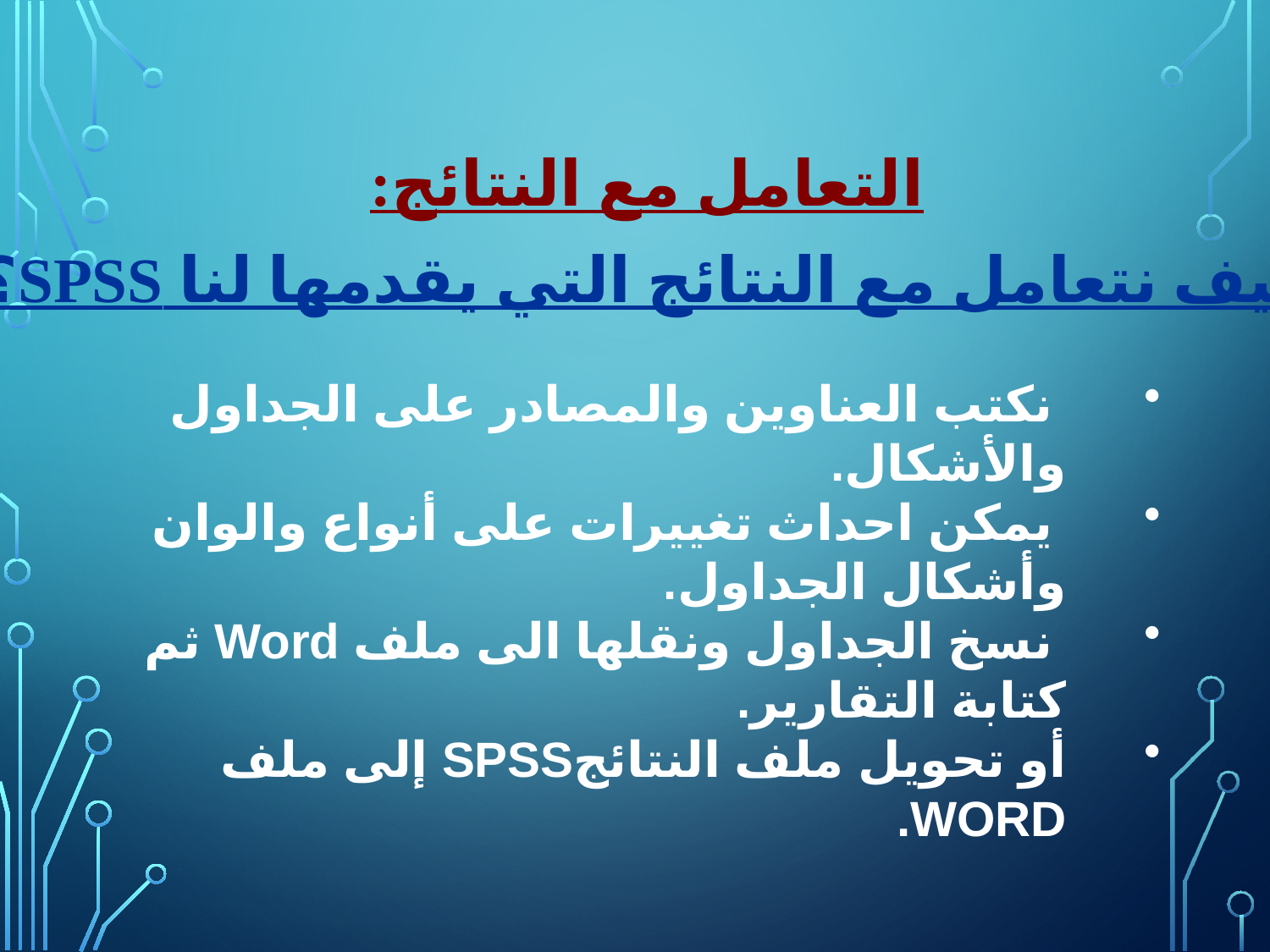

التعامل مع النتائج:
كيف نتعامل مع النتائج التي يقدمها لنا SPSS؟
 نكتب العناوين والمصادر على الجداول والأشكال.
 يمكن احداث تغييرات على أنواع والوان وأشكال الجداول.
 نسخ الجداول ونقلها الى ملف Word ثم كتابة التقارير.
أو تحويل ملف النتائجSPSS إلى ملف WORD.